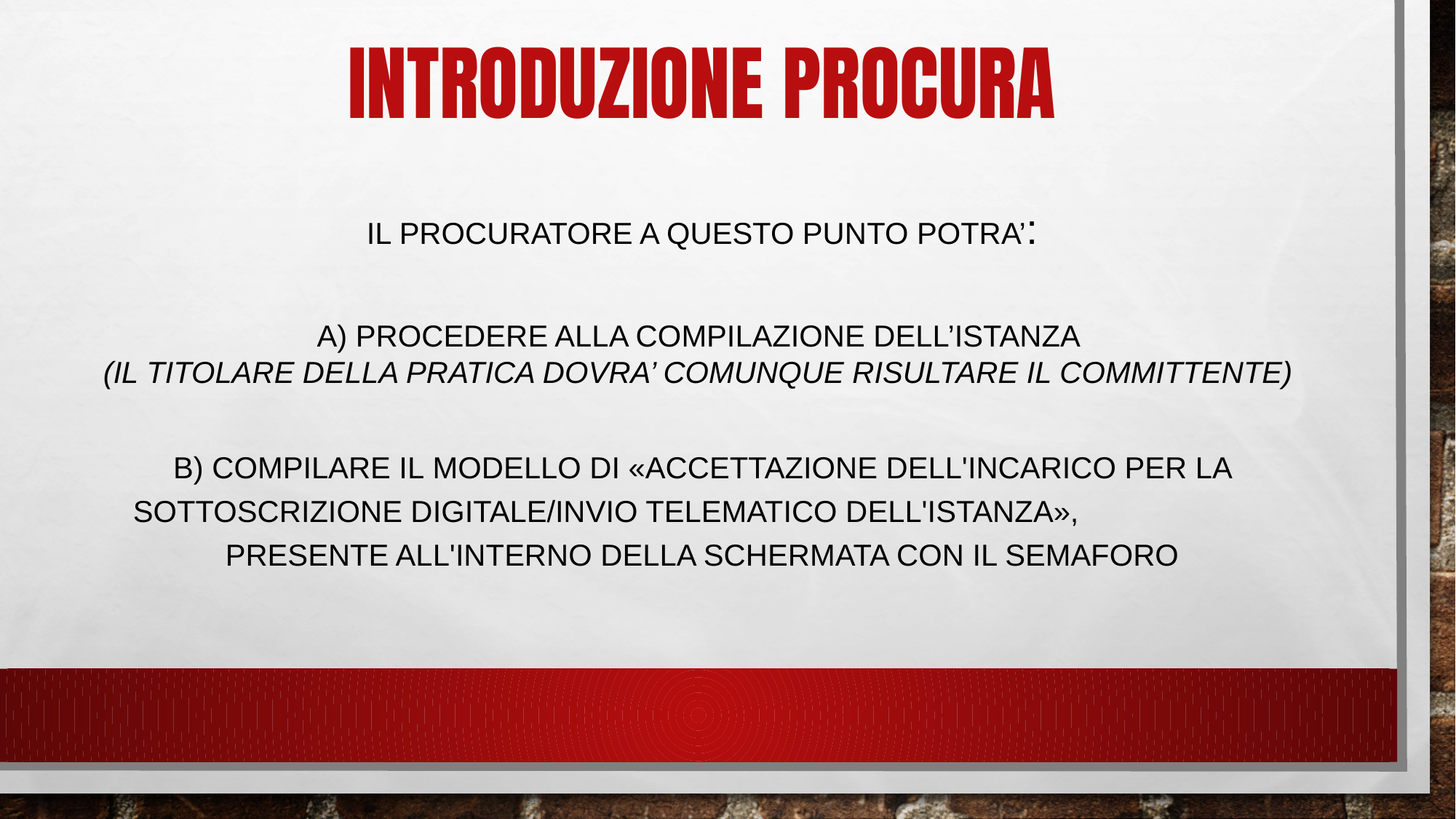

# Introduzione procura
IL PROCURATORE A QUESTO PUNTO POTRA’:
A) PROCEDERE ALLA COMPILAZIONE DELL’ISTANZA
(IL TITOLARE DELLA PRATICA DOVRA’ COMUNQUE RISULTARE IL COMMITTENTE)

B) compilaRE Il modello di «accettazione dell'incarico per la sottoscrizione digitale/invio telematico dell'istanza»,                        presente all'interno della schermata con il semaforo